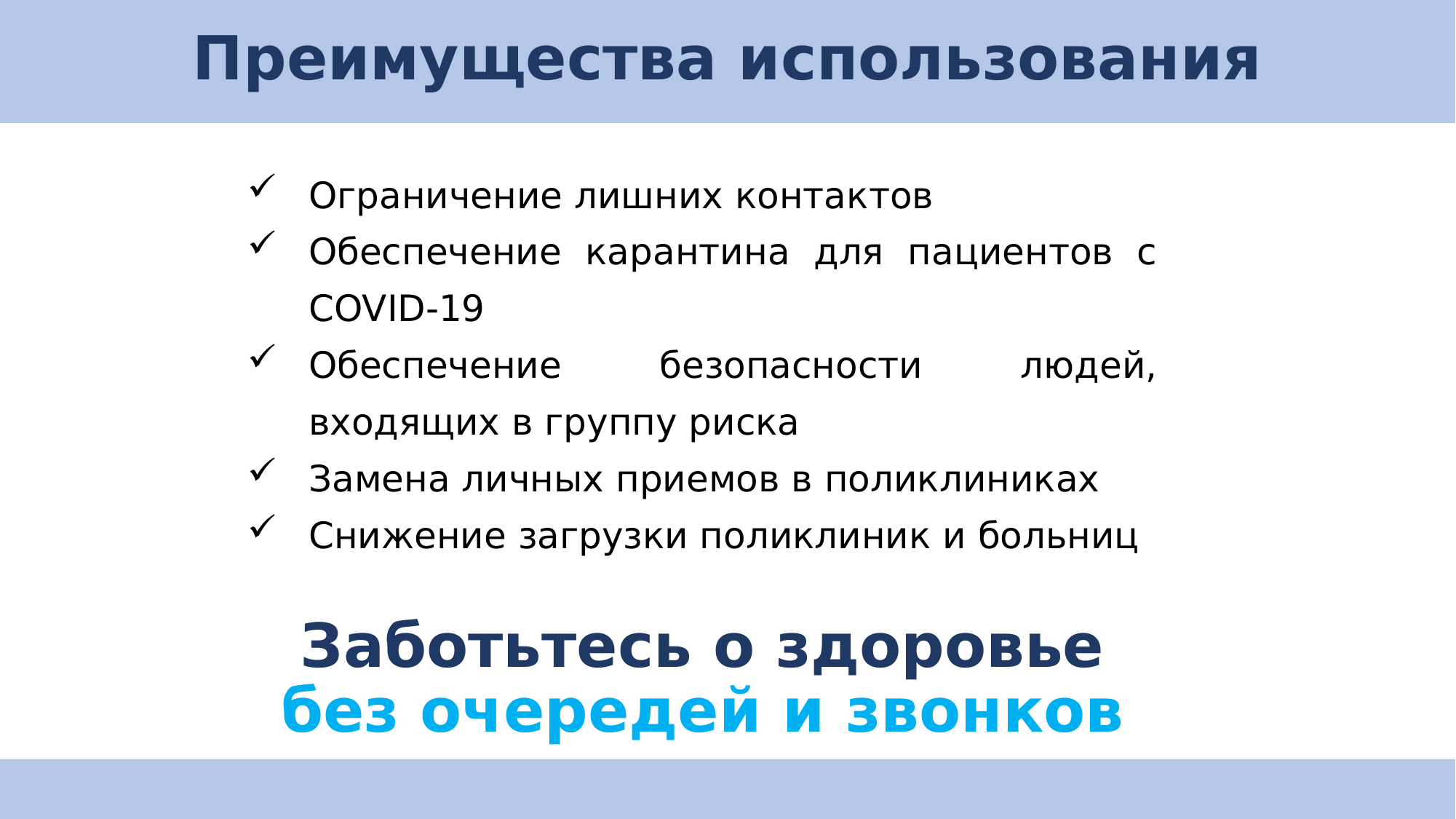

# Преимущества использования
Ограничение лишних контактов
Обеспечение карантина для пациентов с COVID-19
Обеспечение безопасности людей, входящих в группу риска
Замена личных приемов в поликлиниках
Снижение загрузки поликлиник и больниц
Заботьтесь о здоровье
без очередей и звонков